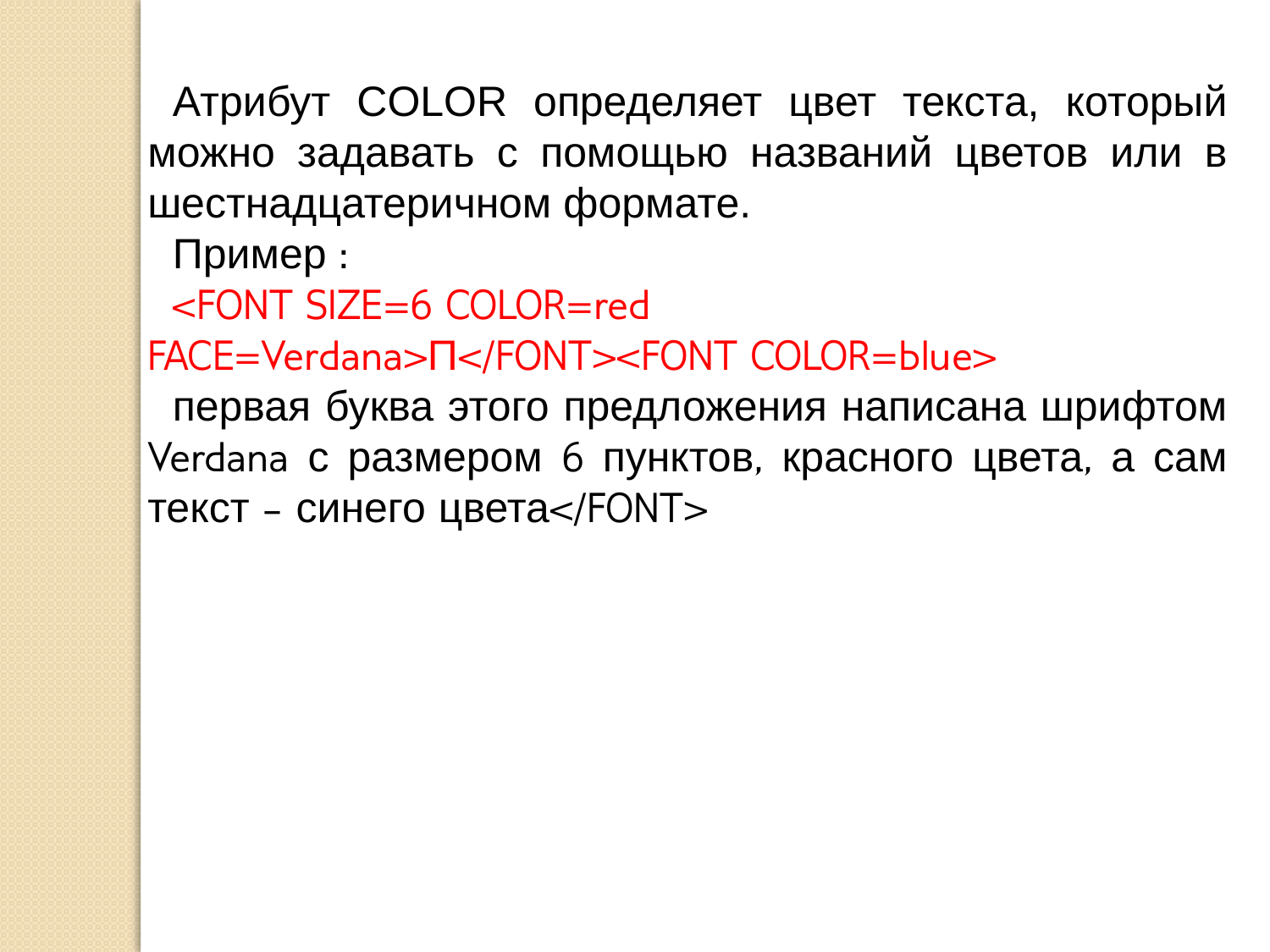

Атрибут COLOR определяет цвет текста, который можно задавать с помощью названий цветов или в шестнадцатеричном формате.
Пример :
<FONT SIZE=6 COLOR=red FACE=Verdana>П</FONT><FONT COLOR=blue>
первая буква этого предложения написана шрифтом Verdana с размером 6 пунктов, красного цвета, а сам текст – синего цвета</FONT>